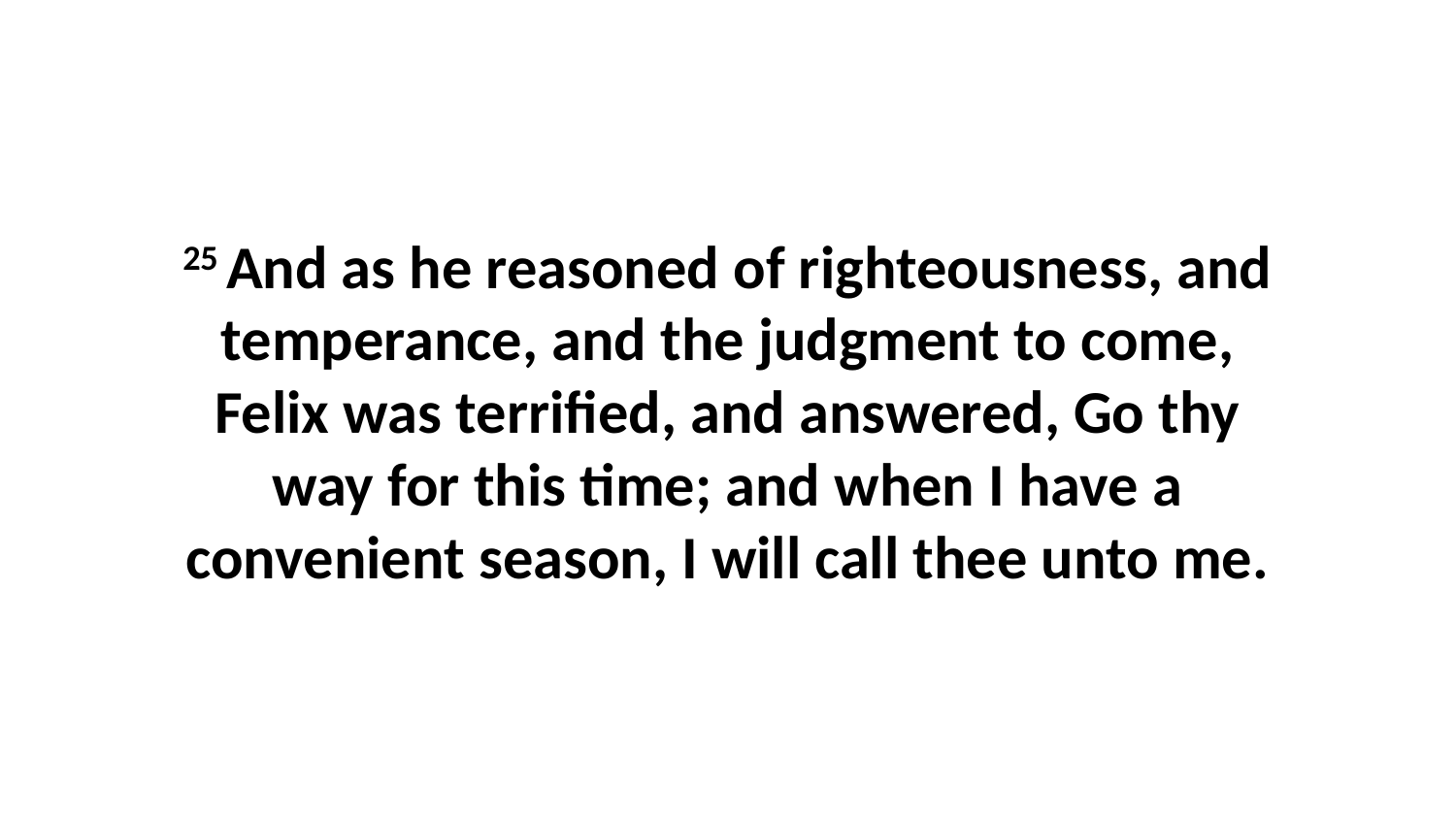

25 And as he reasoned of righteousness, and temperance, and the judgment to come, Felix was terrified, and answered, Go thy way for this time; and when I have a convenient season, I will call thee unto me.